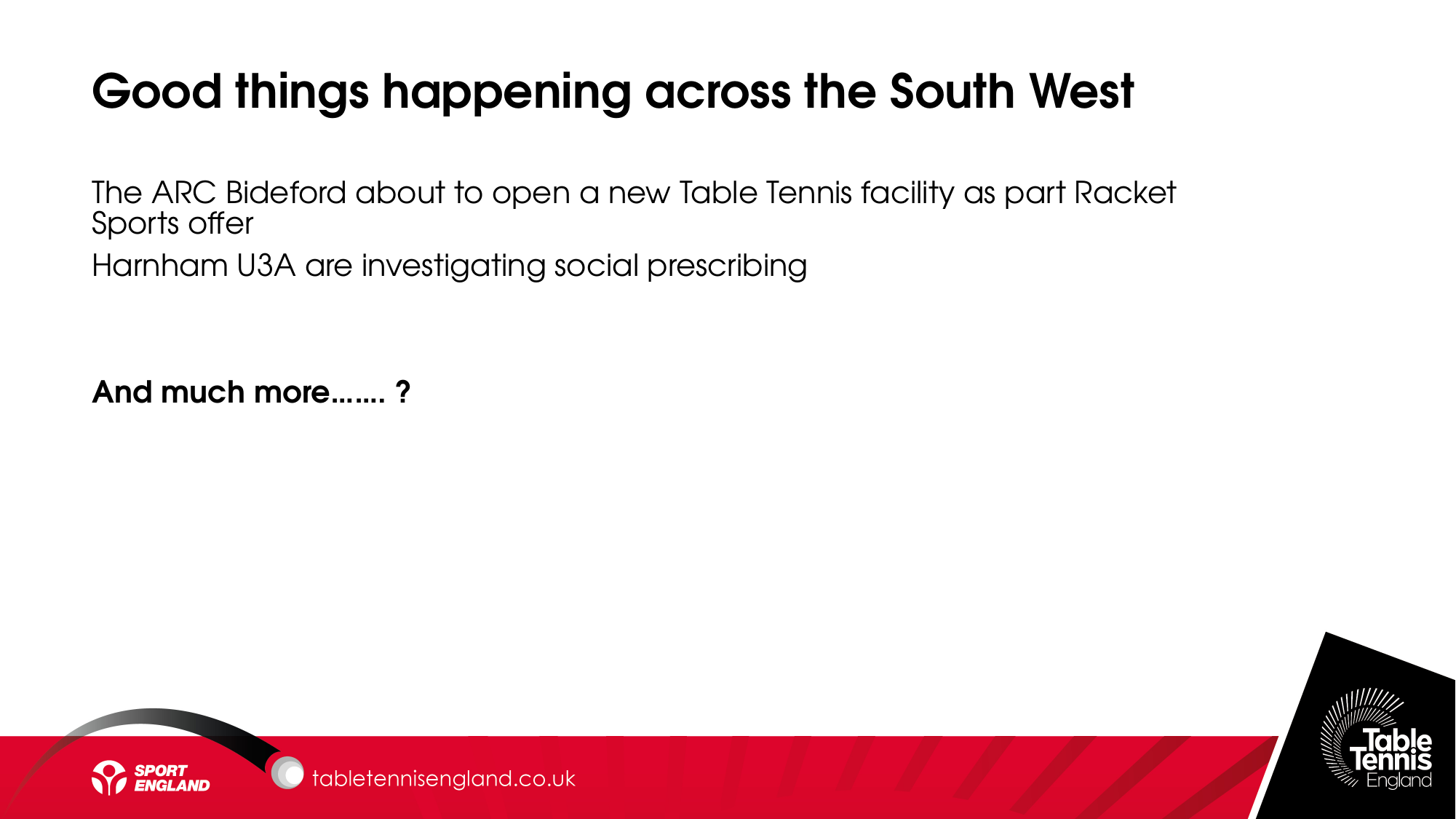

Good things happening across the South West
The ARC Bideford about to open a new Table Tennis facility as part Racket Sports offer
Harnham U3A are investigating social prescribing

And much more……. ?